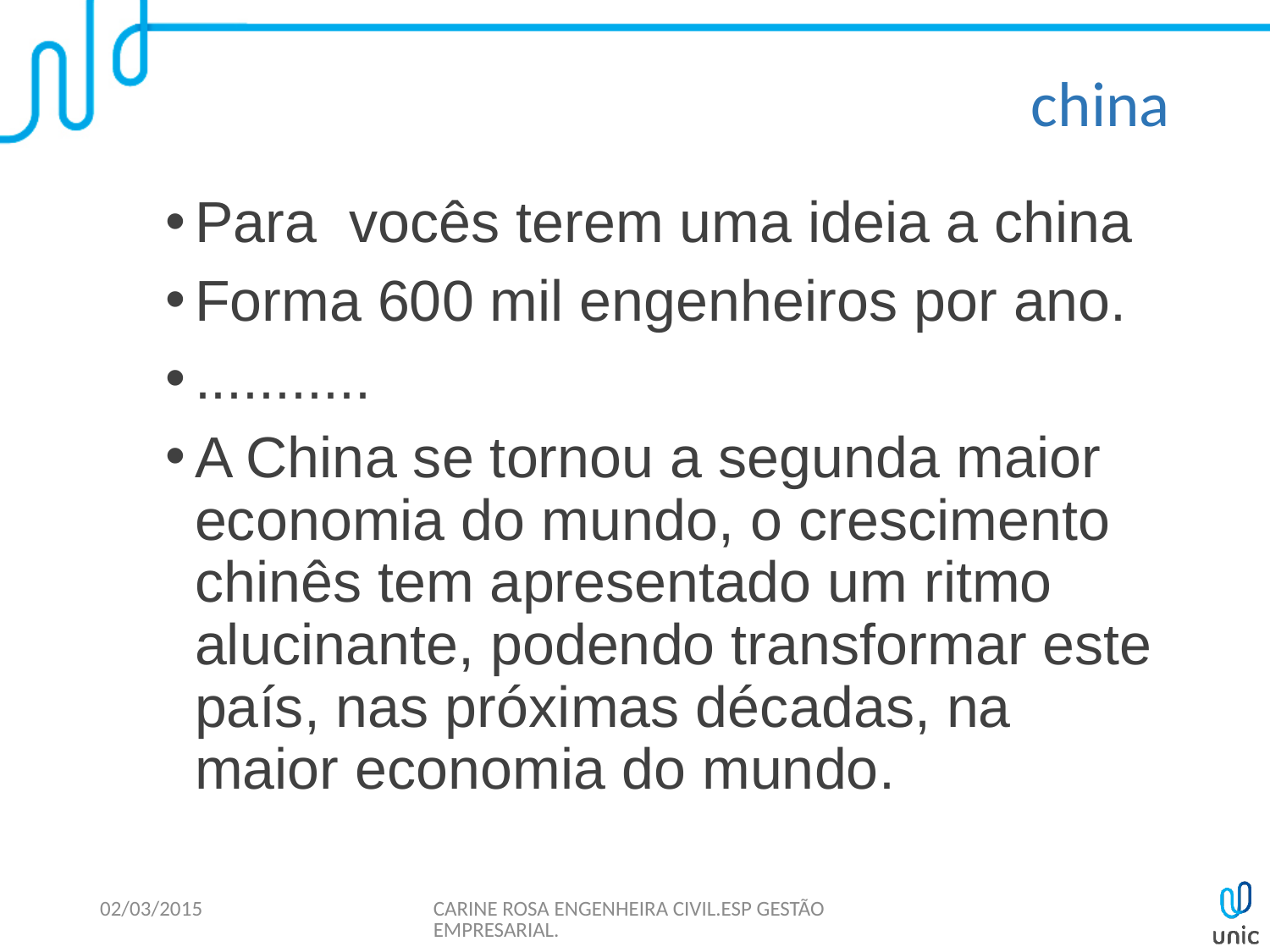

# china
Para  vocês terem uma ideia a china
Forma 600 mil engenheiros por ano.
...........
A China se tornou a segunda maior economia do mundo, o crescimento chinês tem apresentado um ritmo alucinante, podendo transformar este país, nas próximas décadas, na maior economia do mundo.
02/03/2015
CARINE ROSA ENGENHEIRA CIVIL.ESP GESTÃO EMPRESARIAL.